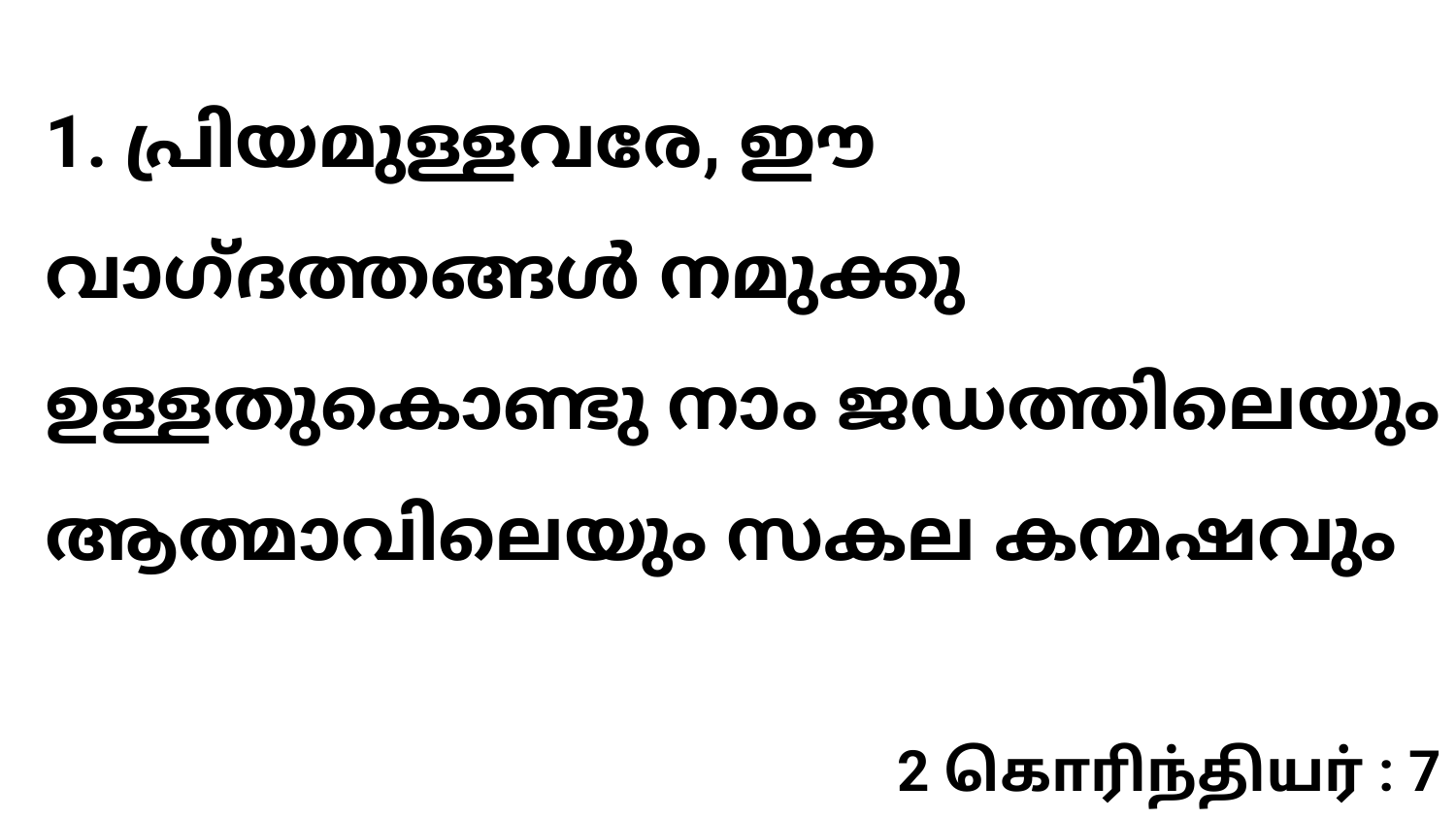

1. പ്രിയമുള്ളവരേ, ഈ വാഗ്ദത്തങ്ങൾ നമുക്കു ഉള്ളതുകൊണ്ടു നാം ജഡത്തിലെയും ആത്മാവിലെയും സകല കന്മഷവും
2 கொரிந்தியர் : 7